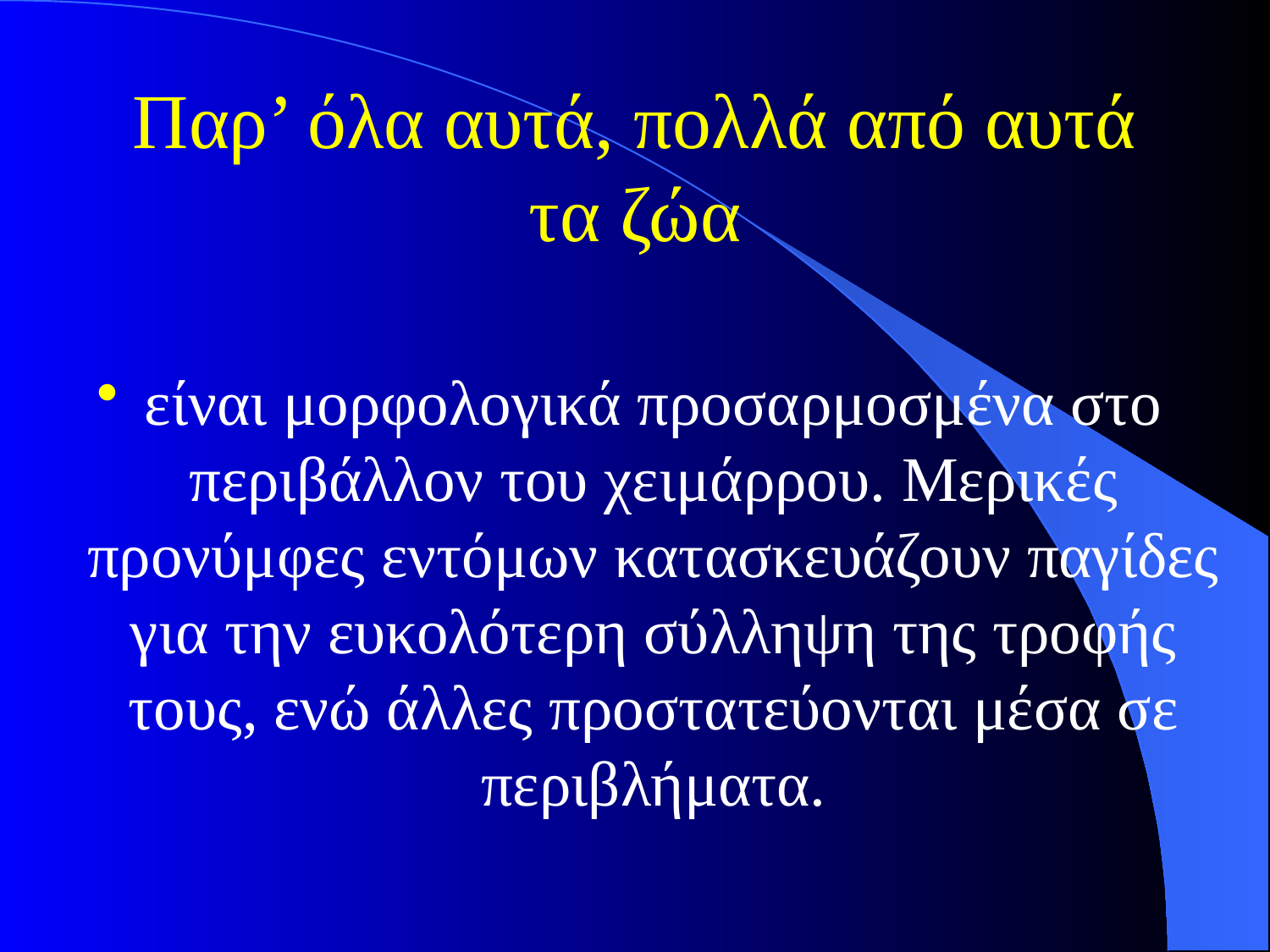

# Παρ’ όλα αυτά, πολλά από αυτά τα ζώα

είναι μορφολογικά προσαρμοσμένα στο περιβάλλον του χειμάρρου. Μερικές προνύμφες εντόμων κατασκευάζουν παγίδες για την ευκολότερη σύλληψη της τροφής τους, ενώ άλλες προστατεύονται μέσα σε περιβλήματα.